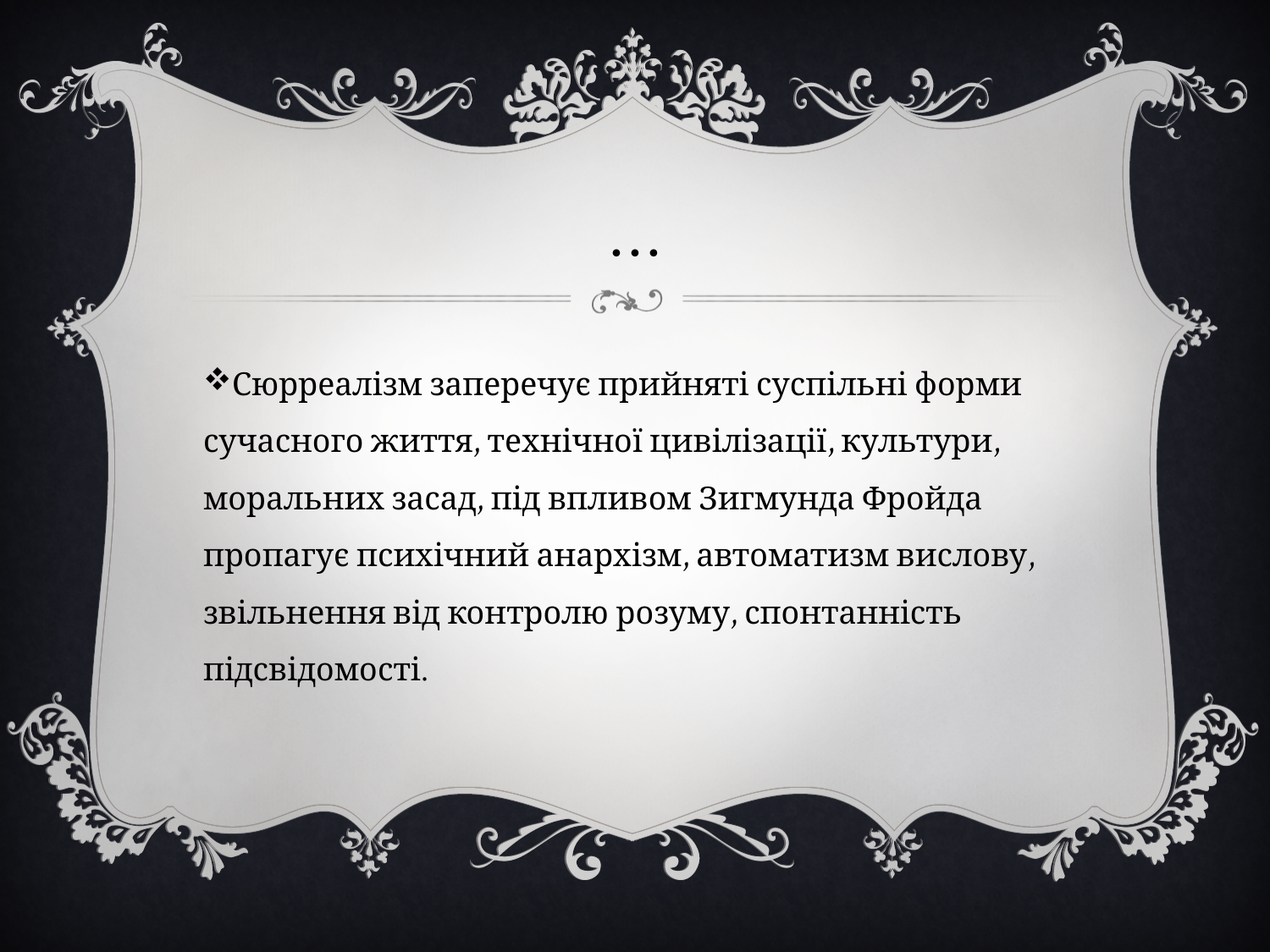

# …
Сюрреалізм заперечує прийняті суспільні форми сучасного життя, технічної цивілізації, культури, моральних засад, під впливом Зигмунда Фройда пропагує психічний анархізм, автоматизм вислову, звільнення від контролю розуму, спонтанність підсвідомості.